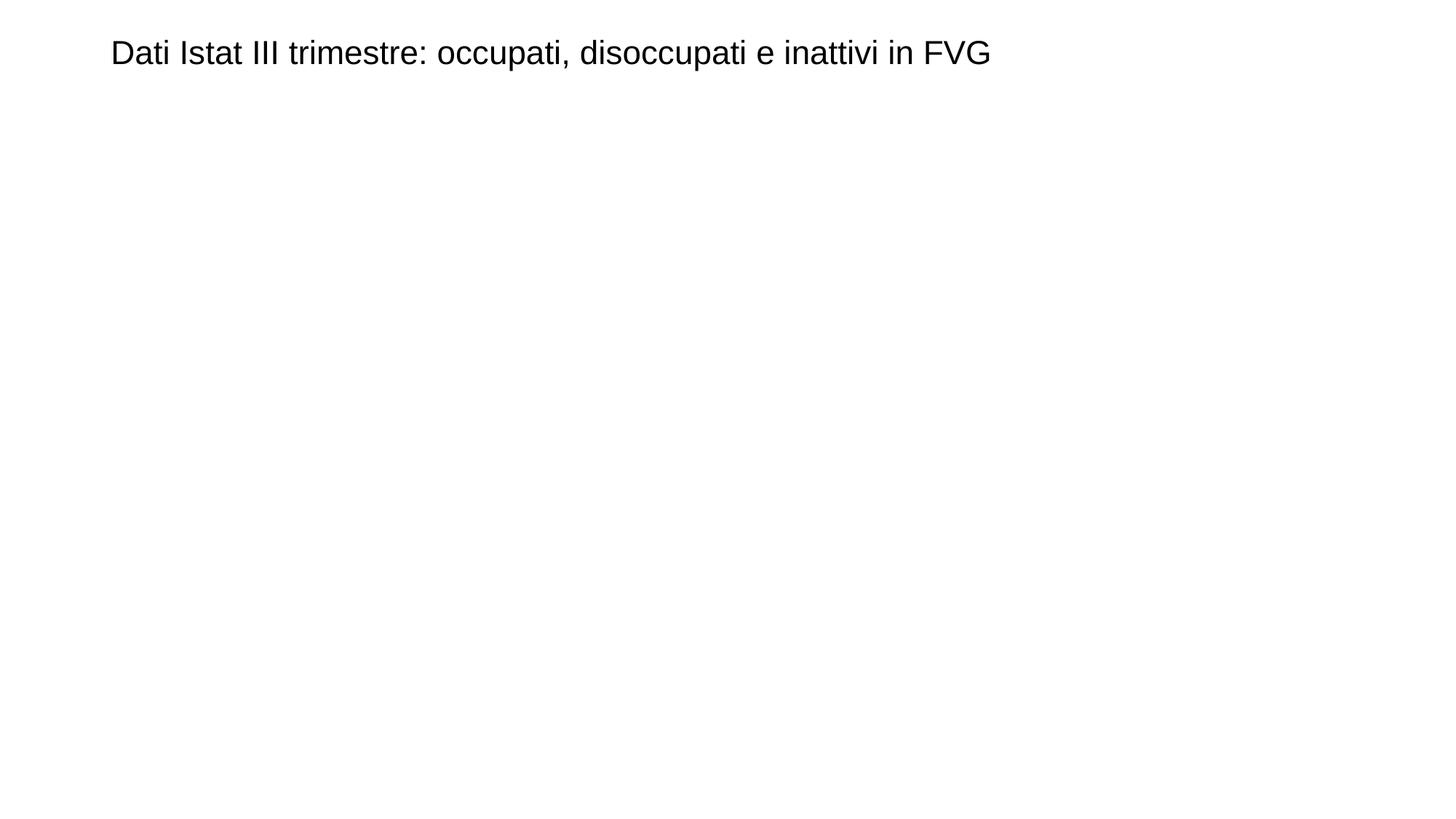

# Dati Istat III trimestre: occupati, disoccupati e inattivi in FVG